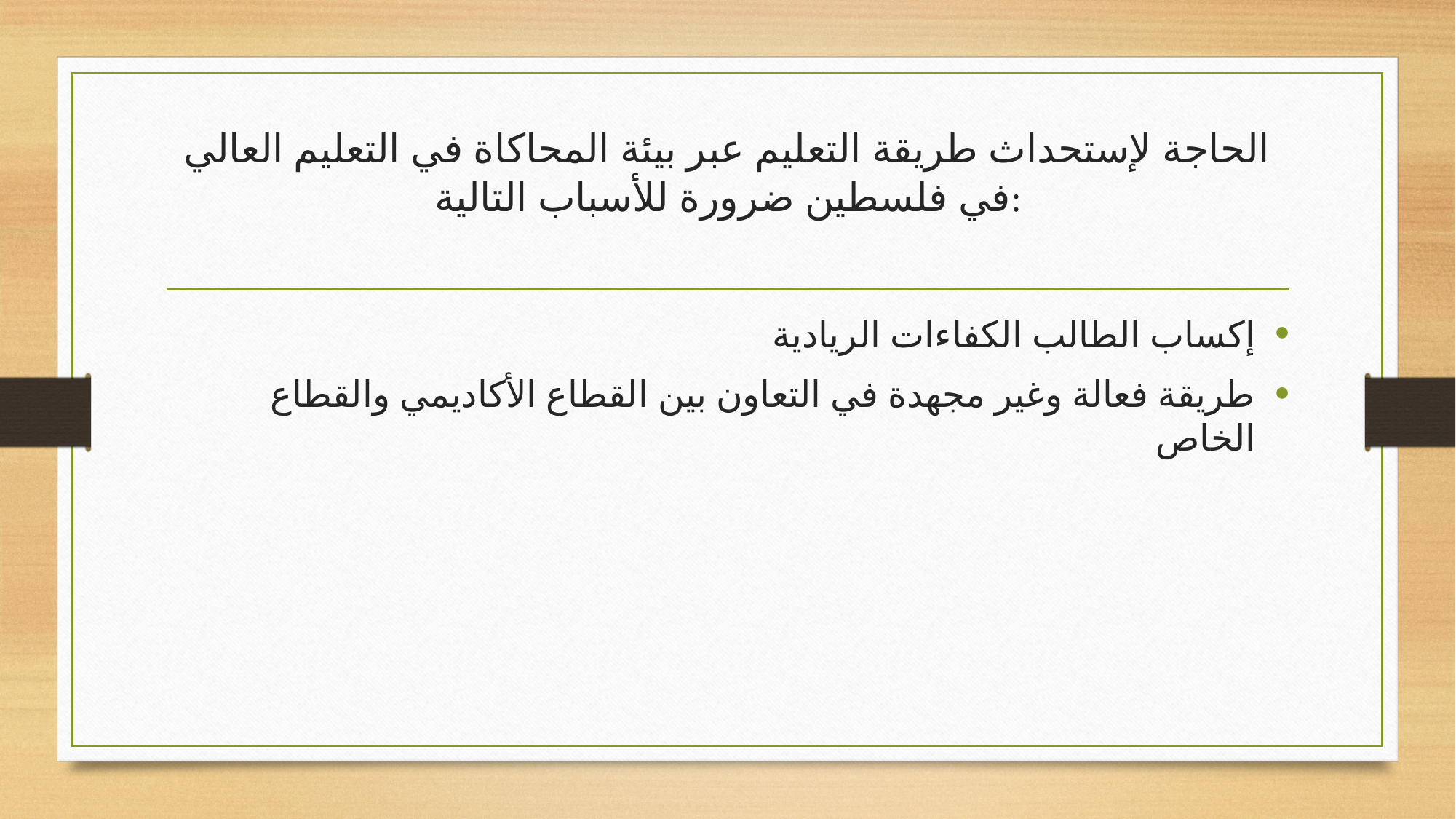

# الحاجة لإستحداث طريقة التعليم عبر بيئة المحاكاة في التعليم العالي في فلسطين ضرورة للأسباب التالية:
إكساب الطالب الكفاءات الريادية
طريقة فعالة وغير مجهدة في التعاون بين القطاع الأكاديمي والقطاع الخاص